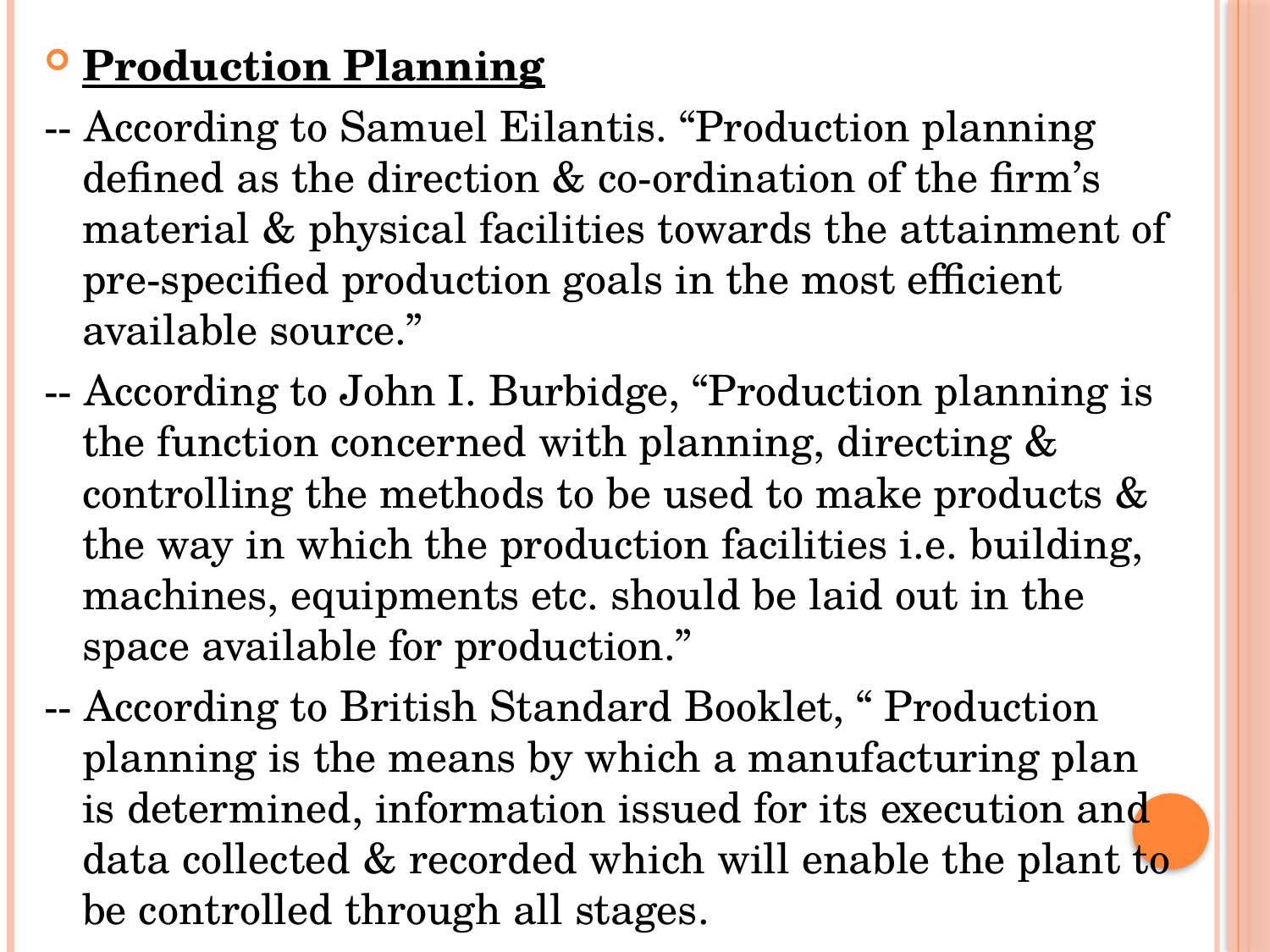

#
Production Planning
-- According to Samuel Eilantis. “Production planning defined as the direction & co-ordination of the firm’s material & physical facilities towards the attainment of pre-specified production goals in the most efficient available source.”
-- According to John I. Burbidge, “Production planning is the function concerned with planning, directing & controlling the methods to be used to make products & the way in which the production facilities i.e. building, machines, equipments etc. should be laid out in the space available for production.”
-- According to British Standard Booklet, “ Production planning is the means by which a manufacturing plan is determined, information issued for its execution and data collected & recorded which will enable the plant to be controlled through all stages.